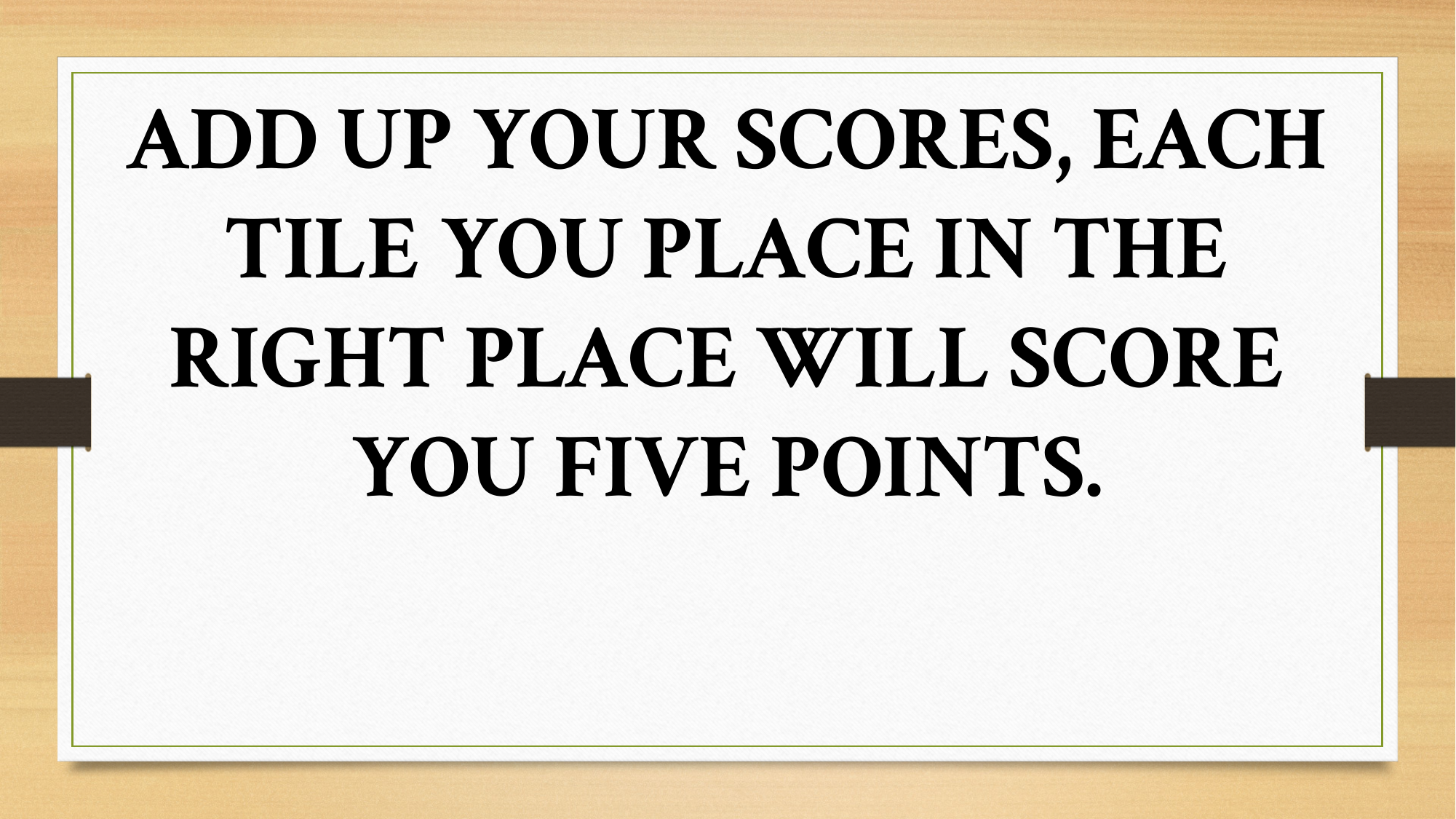

ADD UP YOUR SCORES, EACH TILE YOU PLACE IN THE RIGHT PLACE WILL SCORE YOU FIVE POINTS.